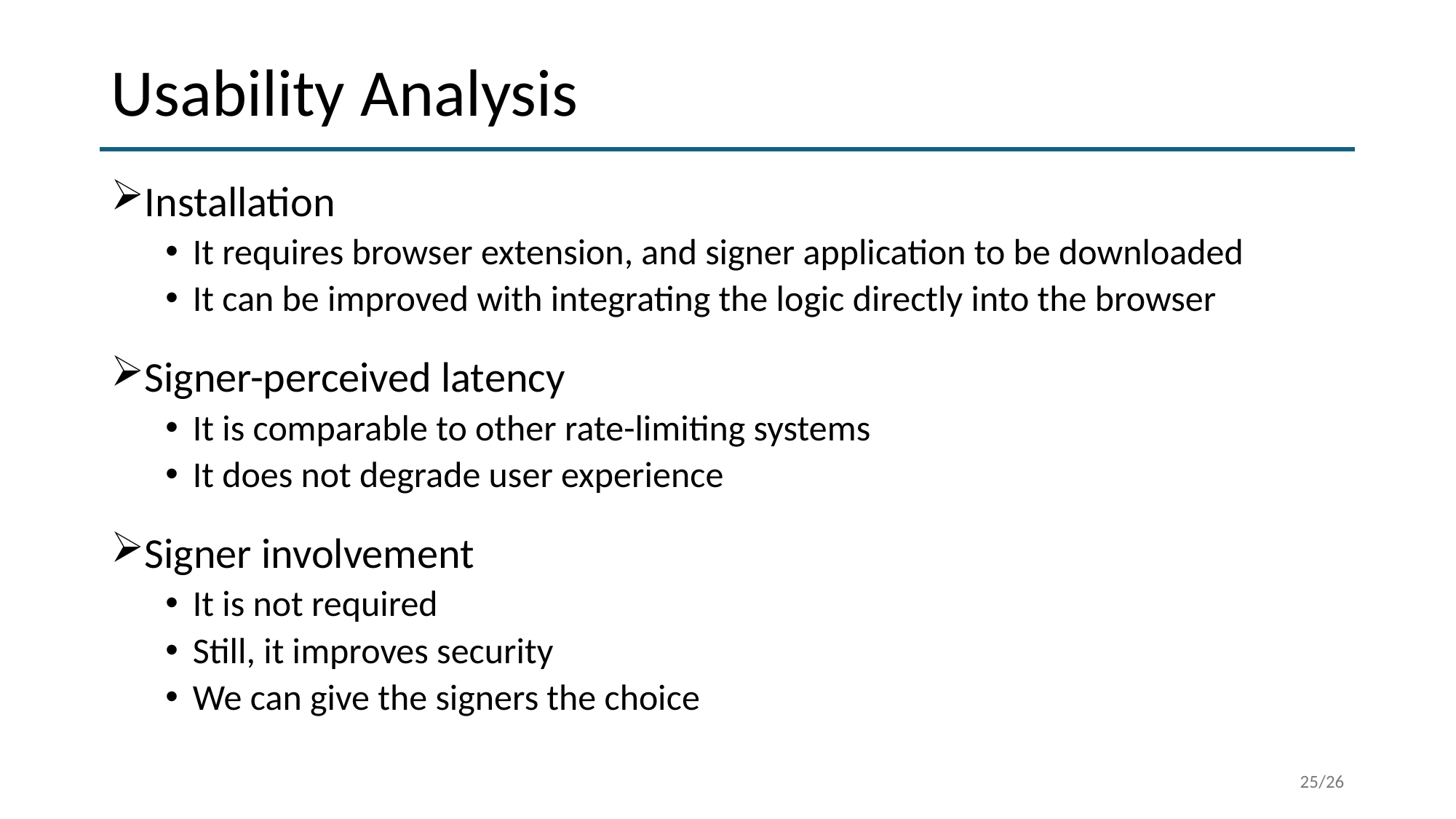

# Usability Analysis
Installation
It requires browser extension, and signer application to be downloaded
It can be improved with integrating the logic directly into the browser
Signer-perceived latency
It is comparable to other rate-limiting systems
It does not degrade user experience
Signer involvement
It is not required
Still, it improves security
We can give the signers the choice
25/26